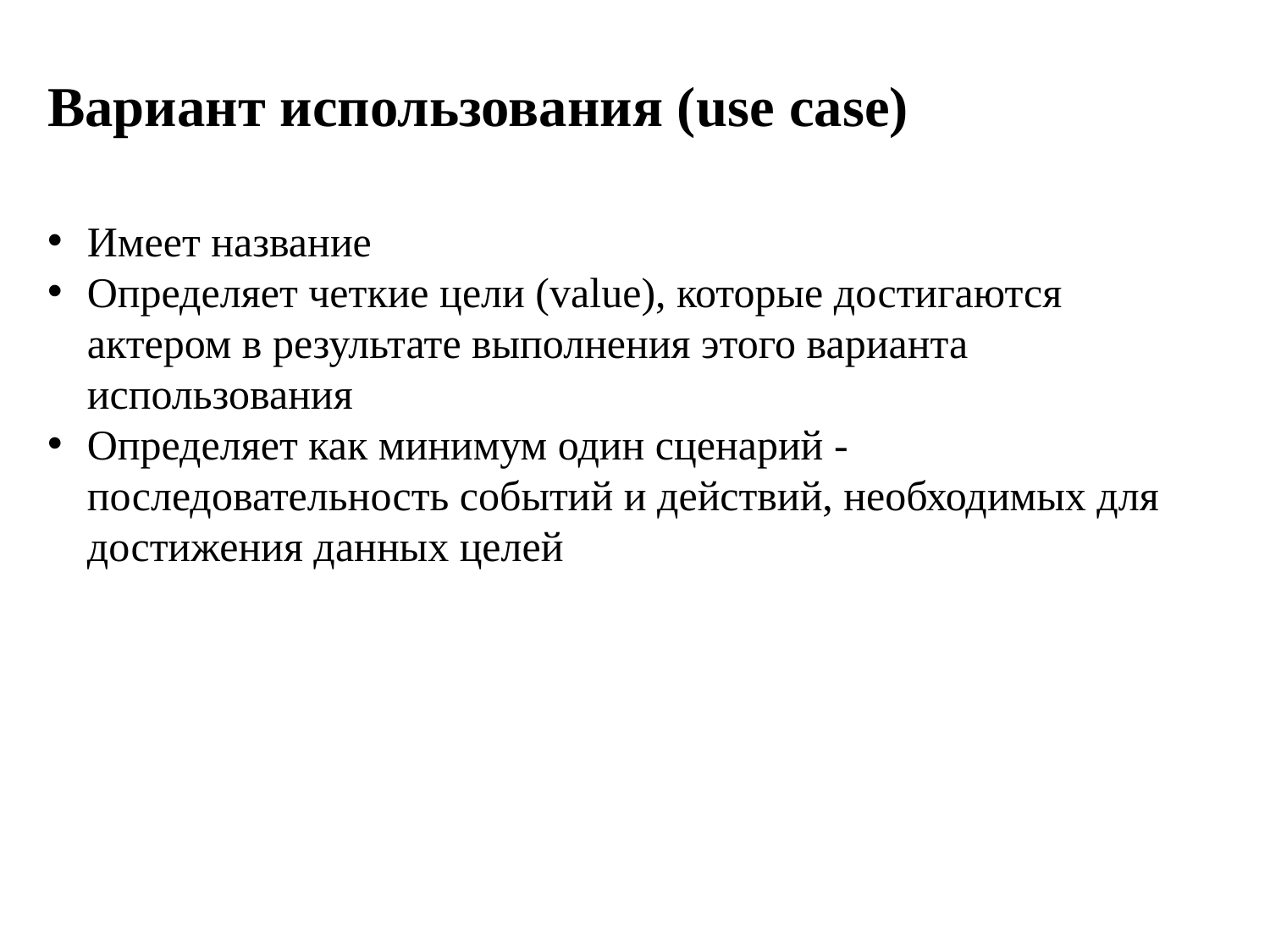

Вариант использования (use case)

Имеет название
Определяет четкие цели (value), которые достигаются актером в результате выполнения этого варианта использования
Определяет как минимум один сценарий - последовательность событий и действий, необходимых для достижения данных целей